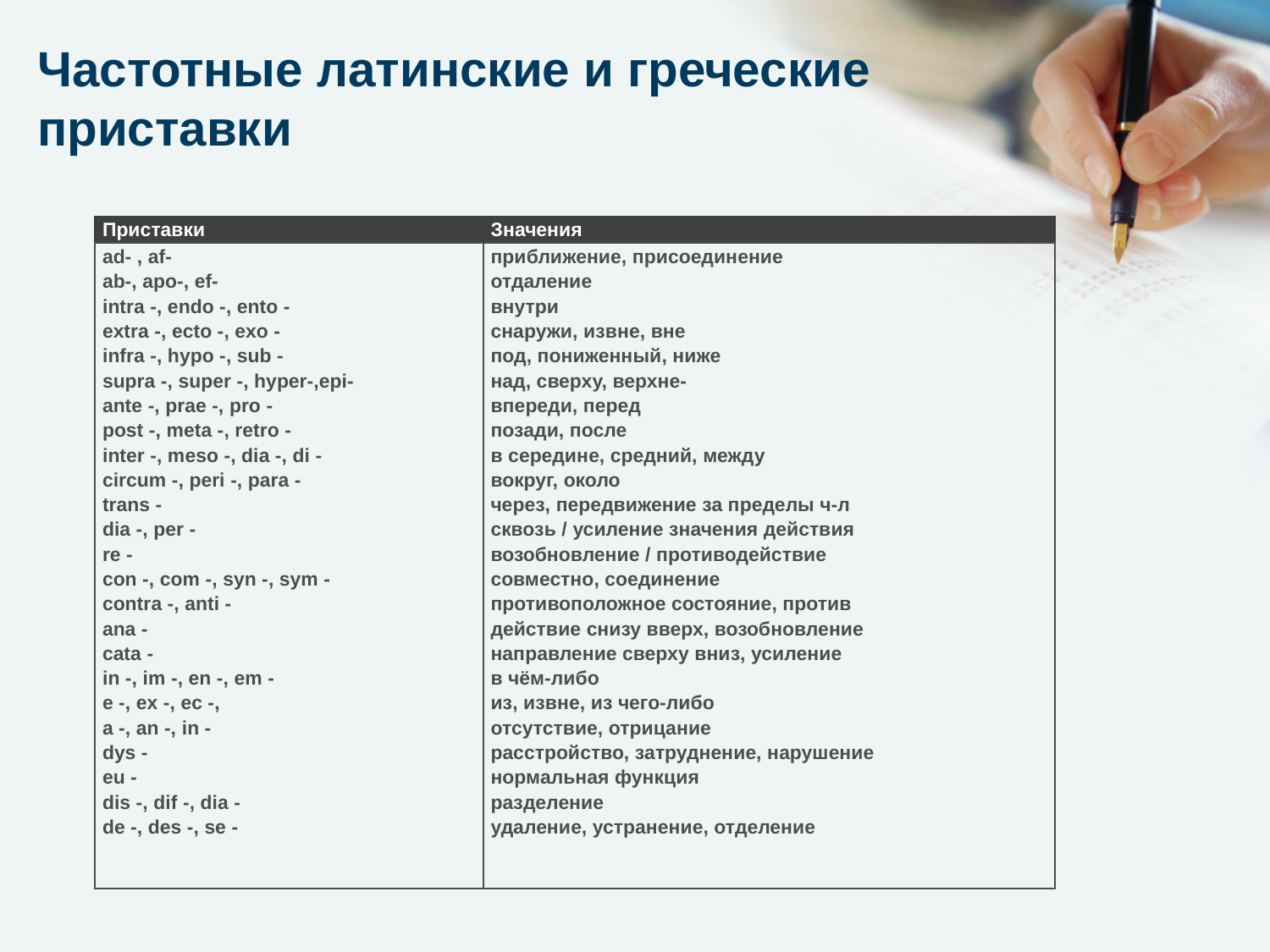

# Частотные латинские и греческие приставки
| Приставки | Значения |
| --- | --- |
| ad- , af- ab-, apo-, ef- intra -, endo -, ento - extra -, ecto -, exo - infra -, hypo -, sub - supra -, super -, hyper-,epi- ante -, prae -, pro - post -, meta -, retro - inter -, meso -, dia -, di - circum -, peri -, para - trans - dia -, per - re - con -, com -, syn -, sym - contra -, anti - ana - cata - in -, im -, en -, em - e -, ex -, ec -, a -, an -, in - dys - eu - dis -, dif -, dia - de -, des -, se - | приближение, присоединение отдаление внутри снаружи, извне, вне под, пониженный, ниже над, сверху, верхне- впереди, перед позади, после в середине, средний, между вокруг, около через, передвижение за пределы ч-л сквозь / усиление значения действия возобновление / противодействие совместно, соединение противоположное состояние, против действие снизу вверх, возобновление направление сверху вниз, усиление в чём-либо из, извне, из чего-либо отсутствие, отрицание расстройство, затруднение, нарушение нормальная функция разделение удаление, устранение, отделение |